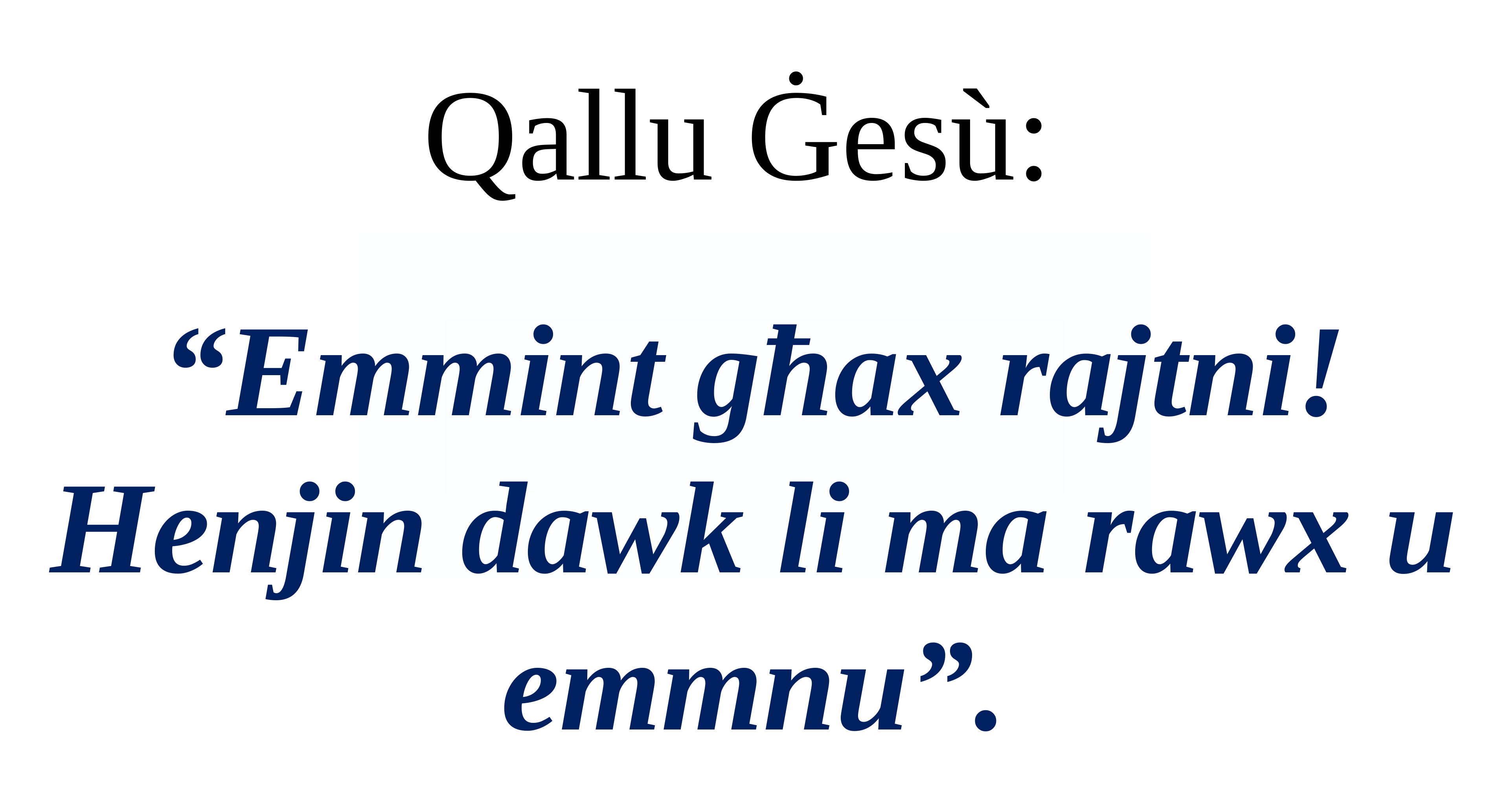

Qallu Ġesù:

“Emmint għax rajtni! Henjin dawk li ma rawx u emmnu”.